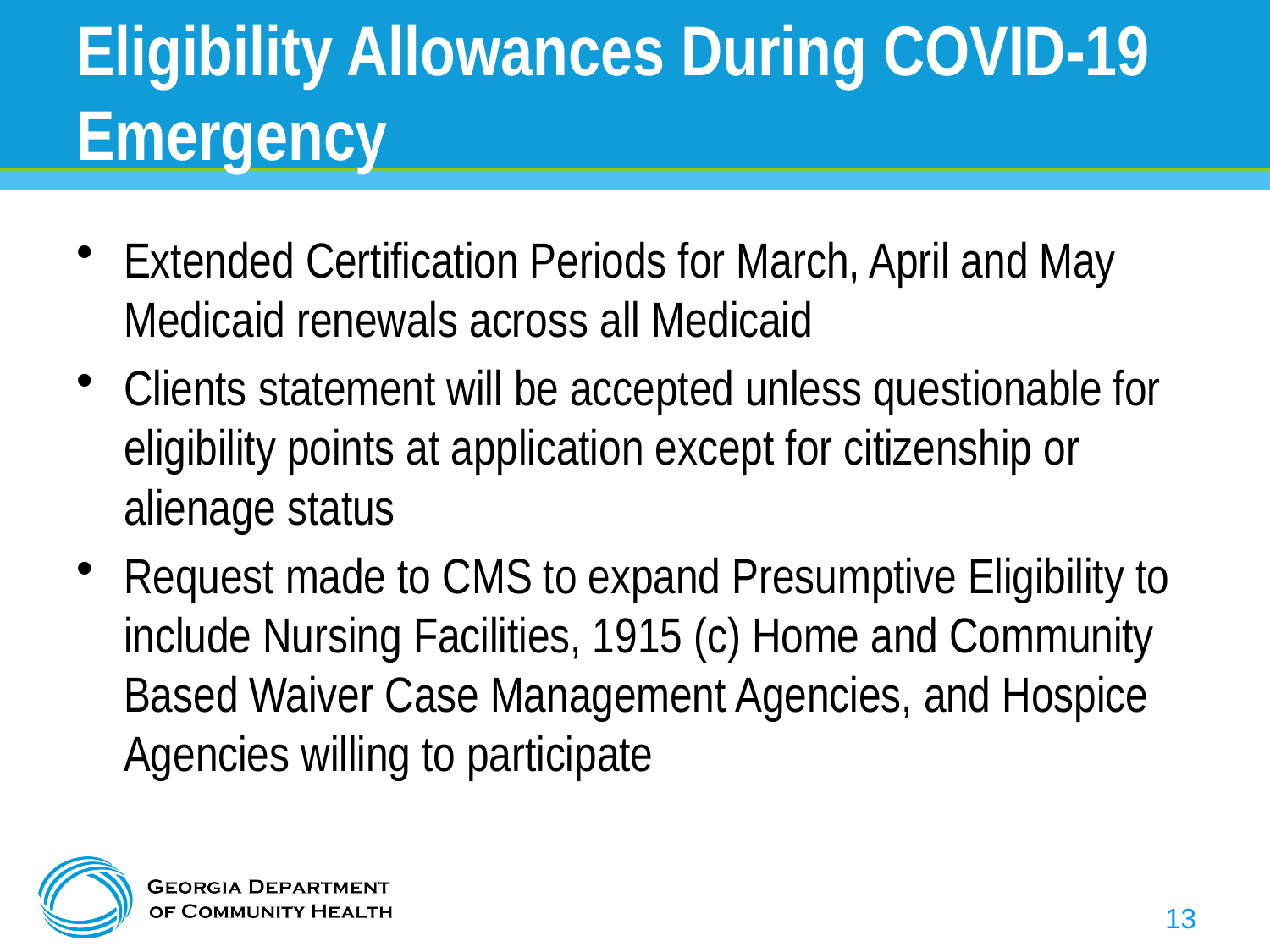

# Eligibility Allowances During COVID-19 Emergency
Extended Certification Periods for March, April and May Medicaid renewals across all Medicaid
Clients statement will be accepted unless questionable for eligibility points at application except for citizenship or alienage status
Request made to CMS to expand Presumptive Eligibility to include Nursing Facilities, 1915 (c) Home and Community Based Waiver Case Management Agencies, and Hospice Agencies willing to participate